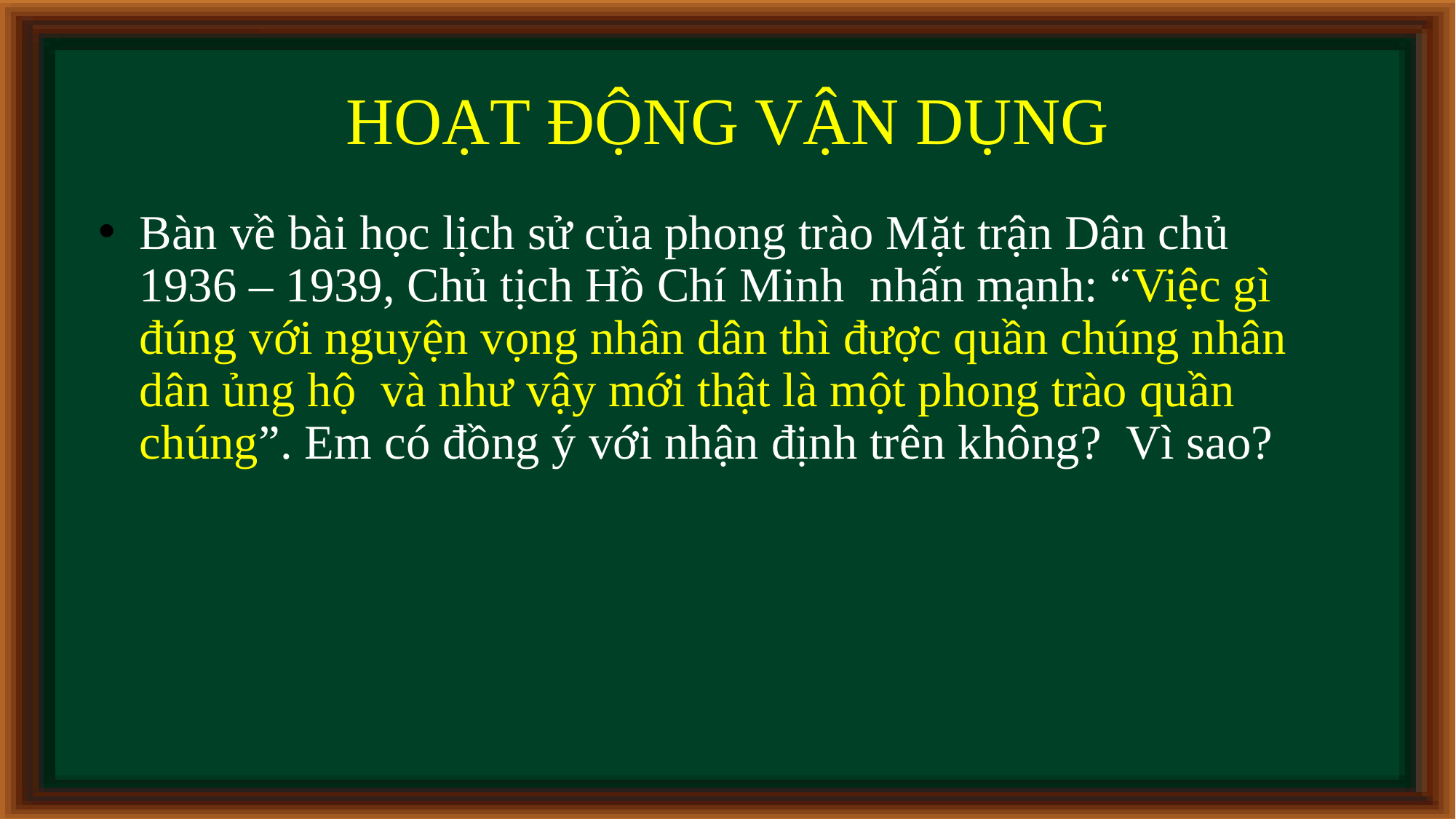

# HOẠT ĐỘNG VẬN DỤNG
Bàn về bài học lịch sử của phong trào Mặt trận Dân chủ 1936 – 1939, Chủ tịch Hồ Chí Minh  nhấn mạnh: “Việc gì đúng với nguyện vọng nhân dân thì được quần chúng nhân dân ủng hộ  và như vậy mới thật là một phong trào quần chúng”. Em có đồng ý với nhận định trên không?  Vì sao?